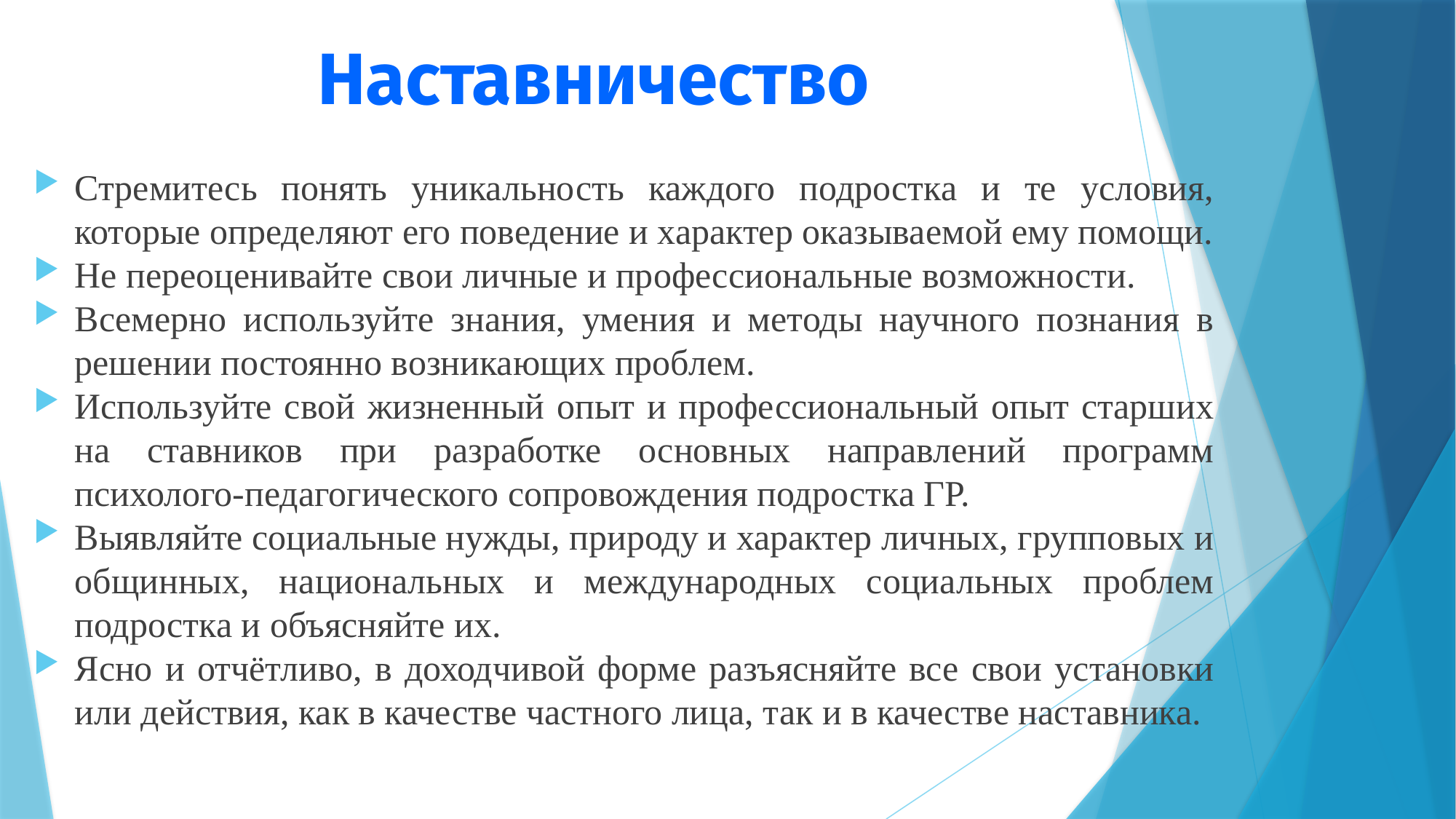

# Наставничество
Стремитесь понять уникальность каждого подростка и те условия, которые определяют его поведение и характер оказываемой ему помощи.
Не переоценивайте свои личные и профессиональные возможности.
Всемерно используйте знания, умения и методы научного познания в решении постоянно возникающих проблем.
Используйте свой жизненный опыт и профессиональный опыт старших на ставников при разработке основных направлений программ психолого-педагогического сопровождения подростка ГР.
Выявляйте социальные нужды, природу и характер личных, групповых и общинных, национальных и международных социальных проблем подростка и объясняйте их.
Ясно и отчётливо, в доходчивой форме разъясняйте все свои установки или действия, как в качестве частного лица, так и в качестве наставника.